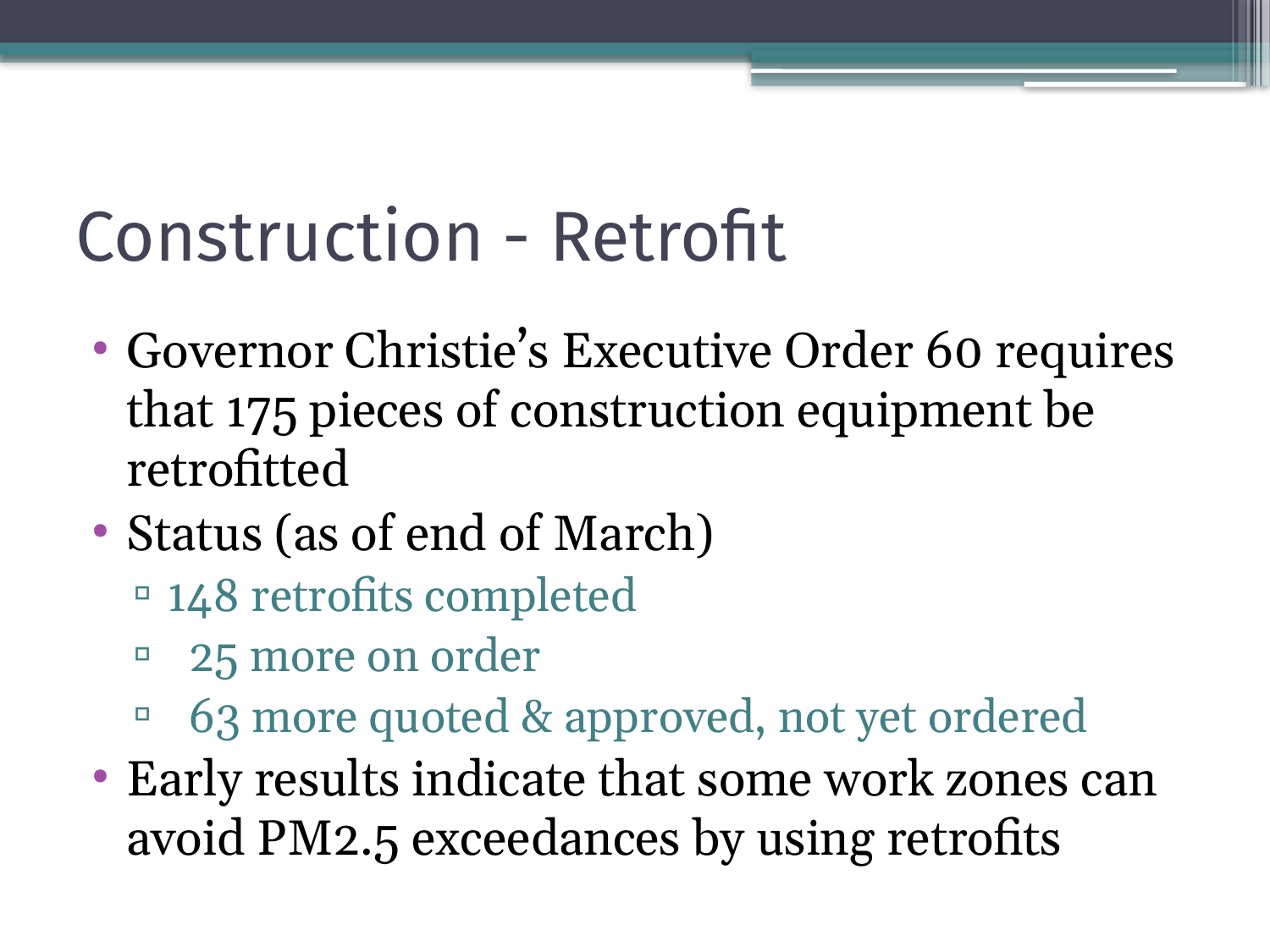

# Construction - Retrofit
Governor Christie’s Executive Order 60 requires that 175 pieces of construction equipment be retrofitted
Status (as of end of March)
148 retrofits completed
  25 more on order
  63 more quoted & approved, not yet ordered
Early results indicate that some work zones can avoid PM2.5 exceedances by using retrofits